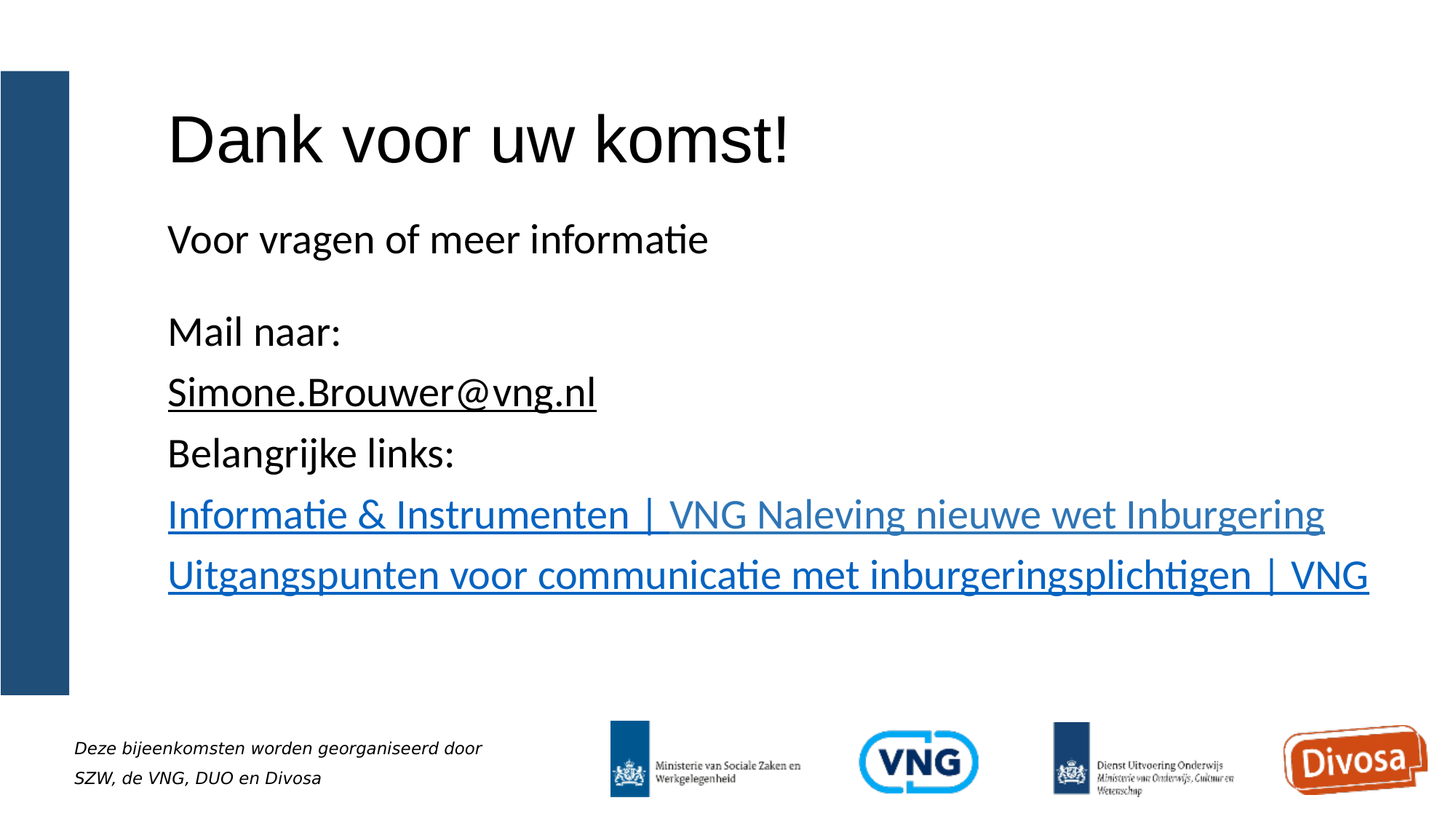

# Dank voor uw komst!
Voor vragen of meer informatie

Mail naar:
Simone.Brouwer@vng.nl
Belangrijke links:
Informatie & Instrumenten | VNG Naleving nieuwe wet Inburgering
Uitgangspunten voor communicatie met inburgeringsplichtigen | VNG